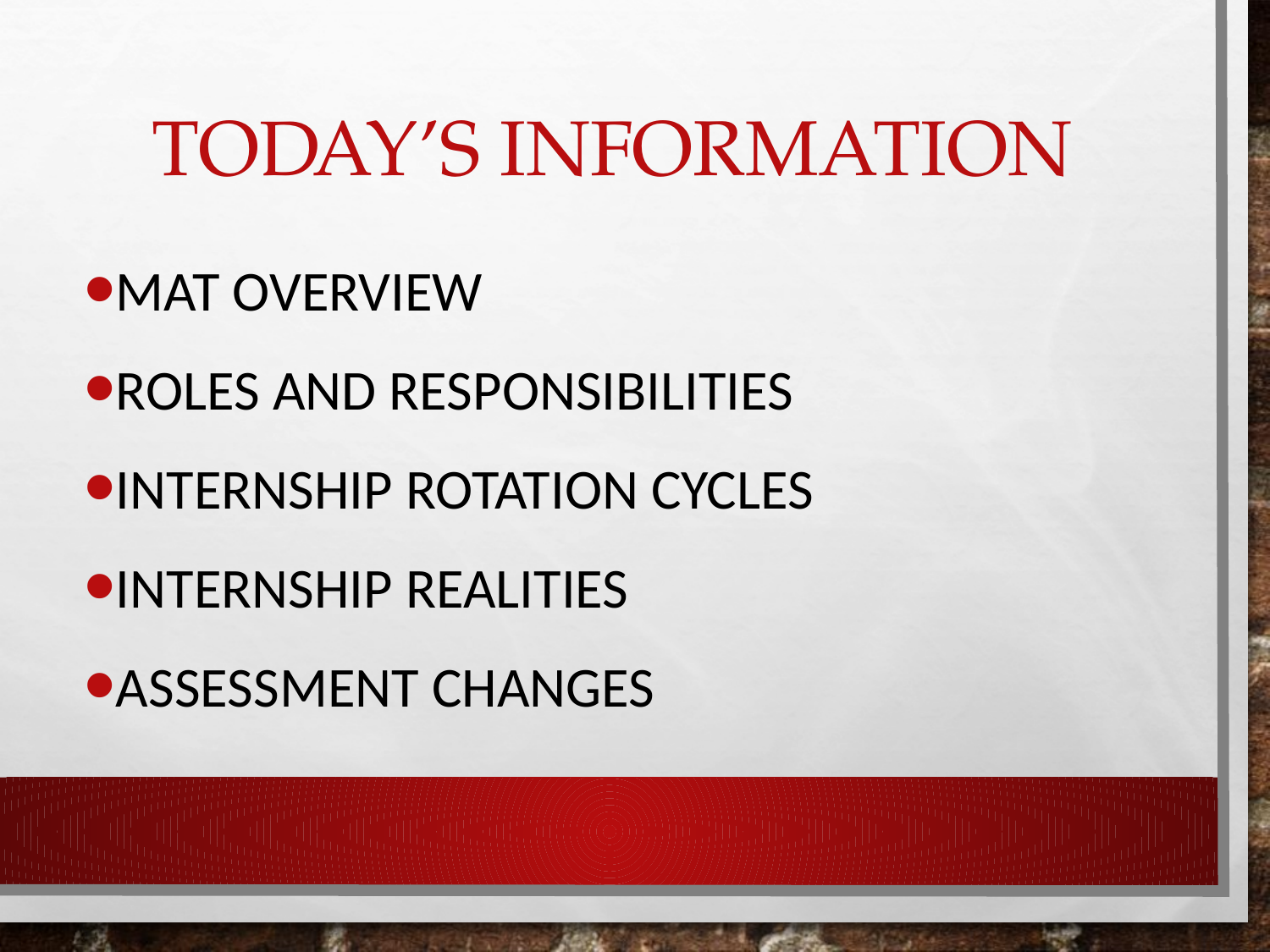

# Today’s Information
MAT Overview
Roles and Responsibilities
Internship Rotation Cycles
Internship Realities
Assessment Changes